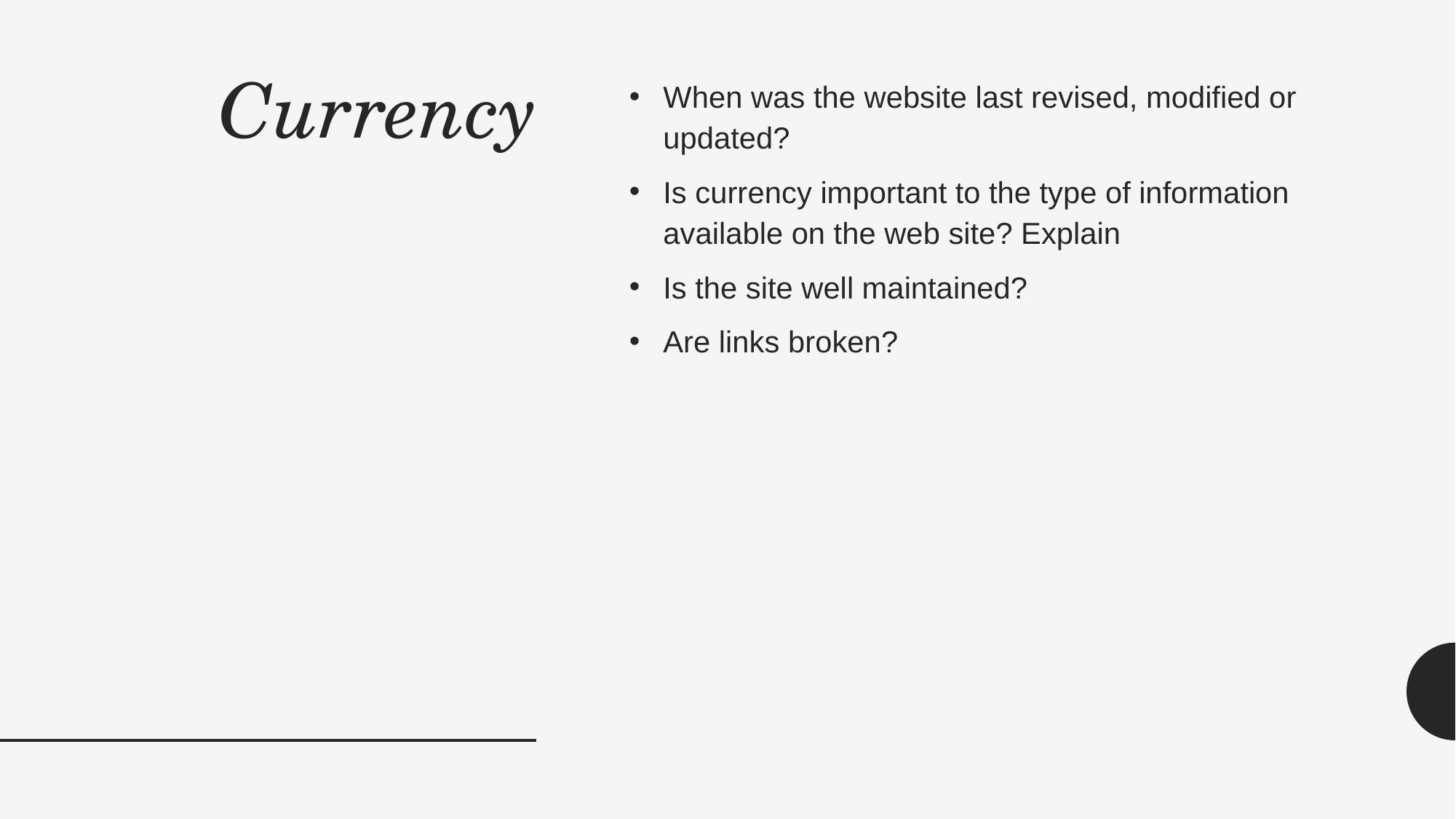

# Currency
When was the website last revised, modified or updated?
Is currency important to the type of information available on the web site? Explain
Is the site well maintained?
Are links broken?